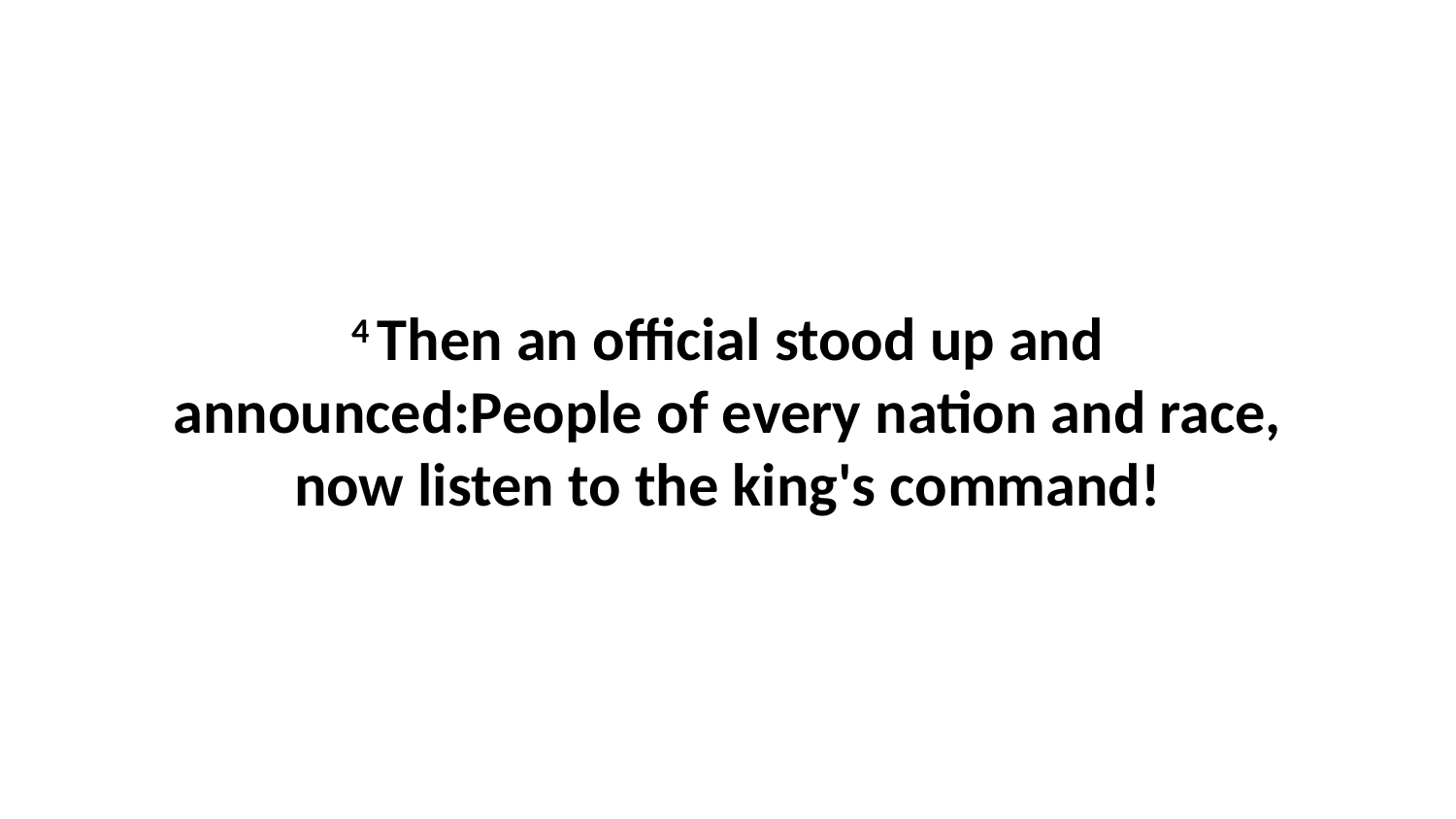

4 Then an official stood up and announced:People of every nation and race, now listen to the king's command!